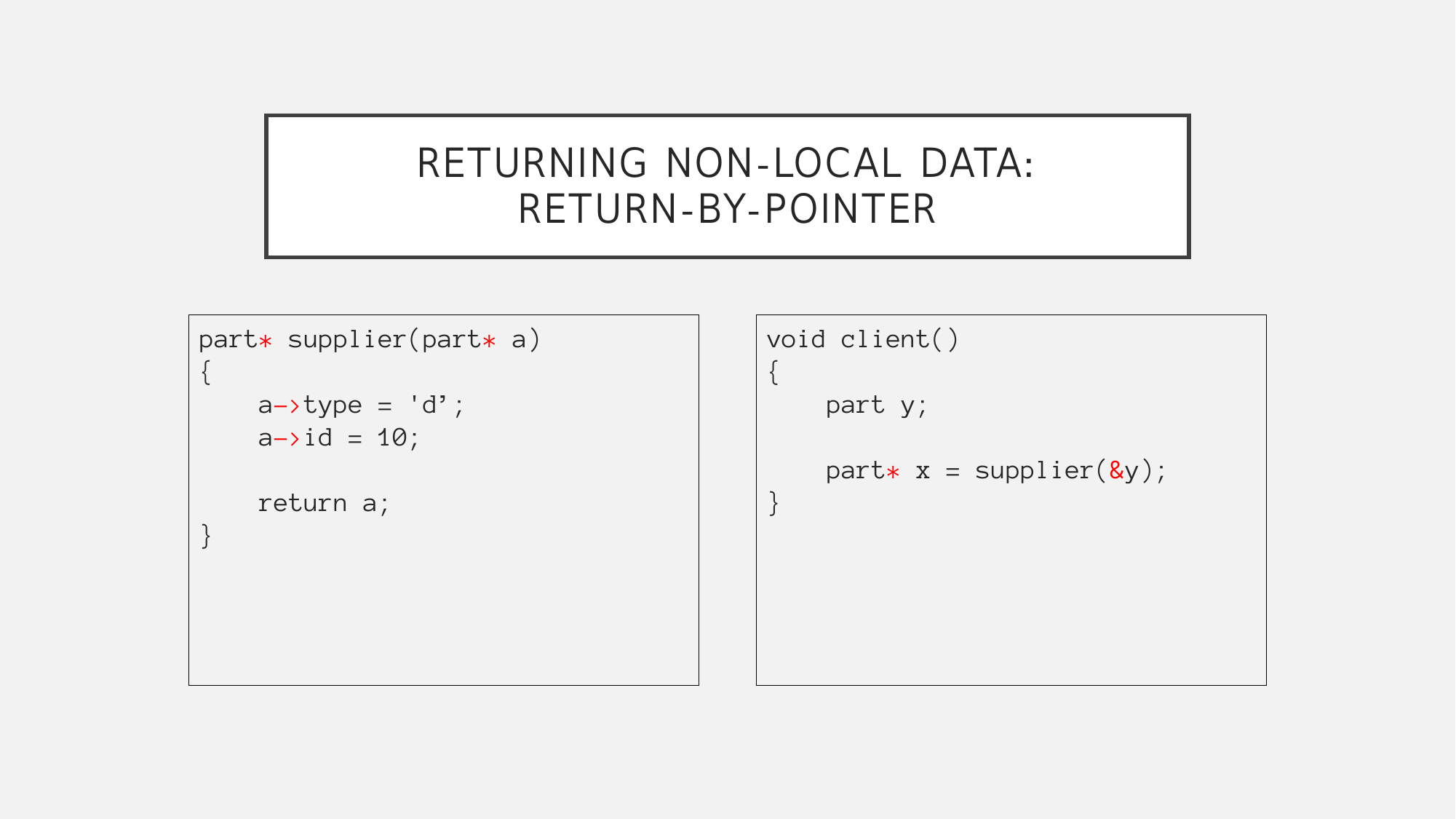

# Returning Non-Local Data: Return-By-pointer
part* supplier(part* a)
{
    a->type = 'd’;
    a->id = 10;

    return a;
}
void client()
{
    part y;

    part* x = supplier(&y);
}